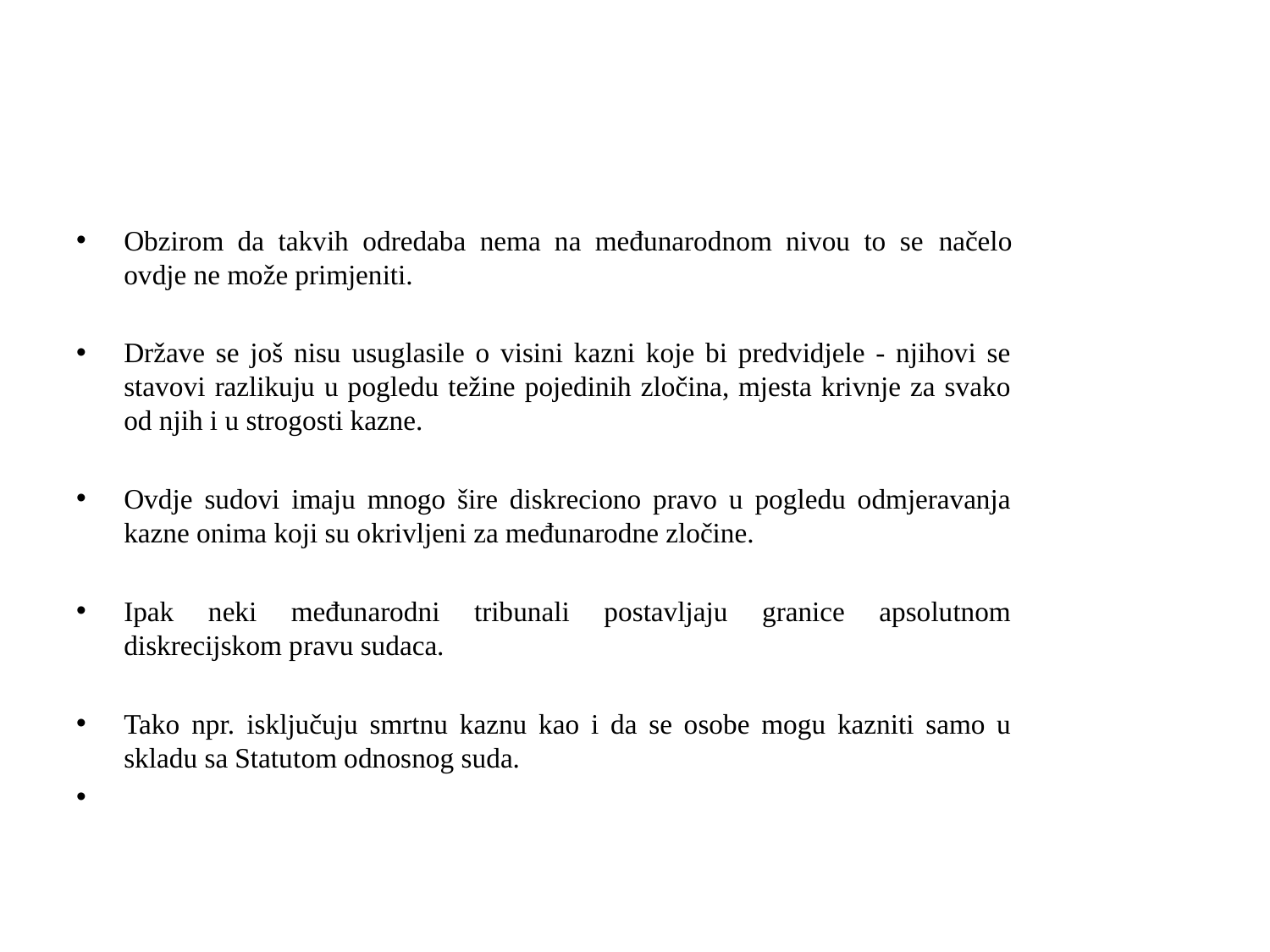

#
Obzirom da takvih odredaba nema na međunarodnom nivou to se načelo ovdje ne može primjeniti.

Države se još nisu usuglasile o visini kazni koje bi predvidjele - njihovi se stavovi razlikuju u pogledu težine pojedinih zločina, mjesta krivnje za svako od njih i u strogosti kazne.

Ovdje sudovi imaju mnogo šire diskreciono pravo u pogledu odmjeravanja kazne onima koji su okrivljeni za međunarodne zločine.

Ipak neki međunarodni tribunali postavljaju granice apsolutnom diskrecijskom pravu sudaca.

Tako npr. isključuju smrtnu kaznu kao i da se osobe mogu kazniti samo u skladu sa Statutom odnosnog suda.